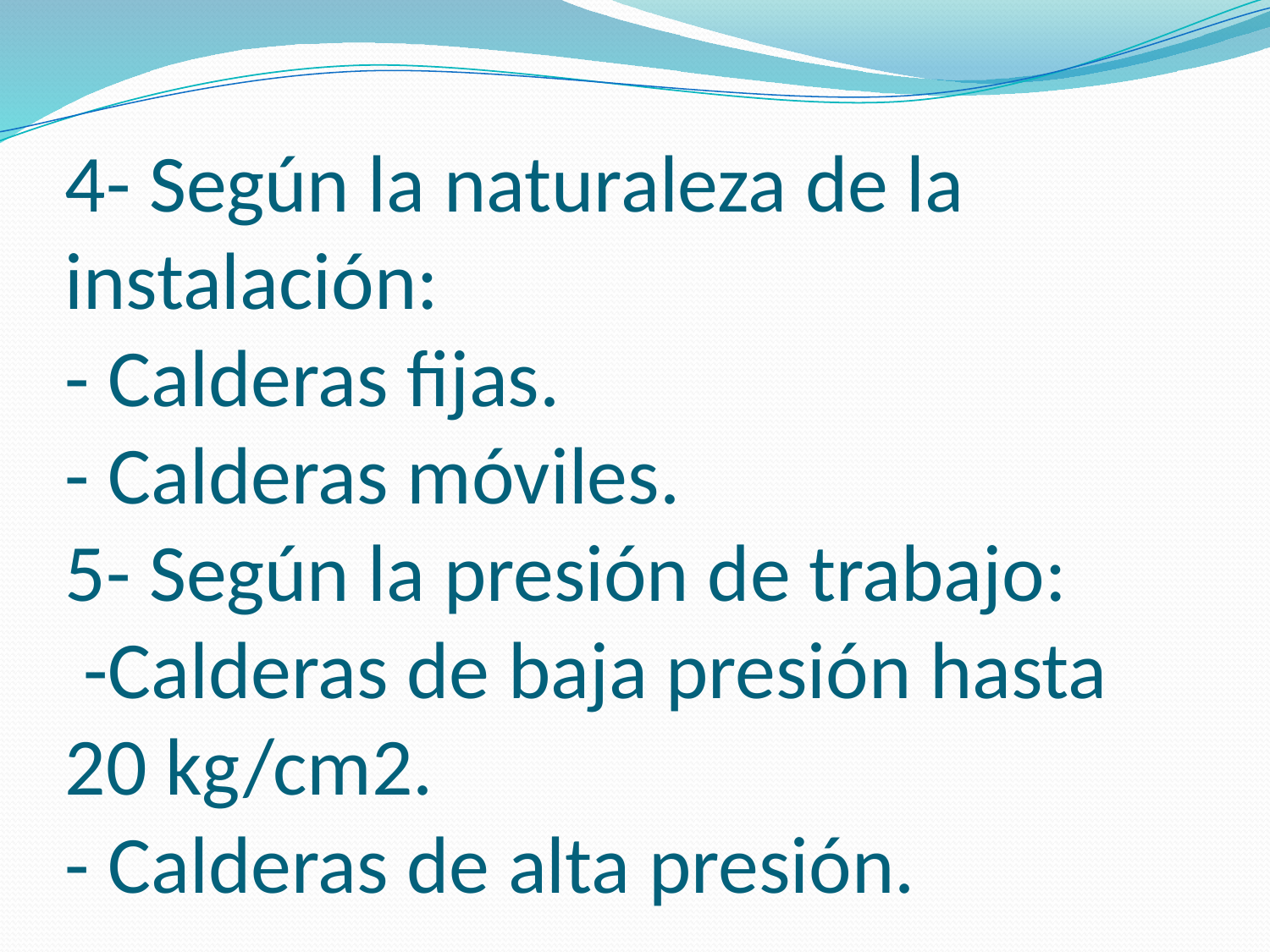

# 4- Según la naturaleza de la instalación: - Calderas fijas. - Calderas móviles. 5- Según la presión de trabajo: -Calderas de baja presión hasta 20 kg/cm2. - Calderas de alta presión.